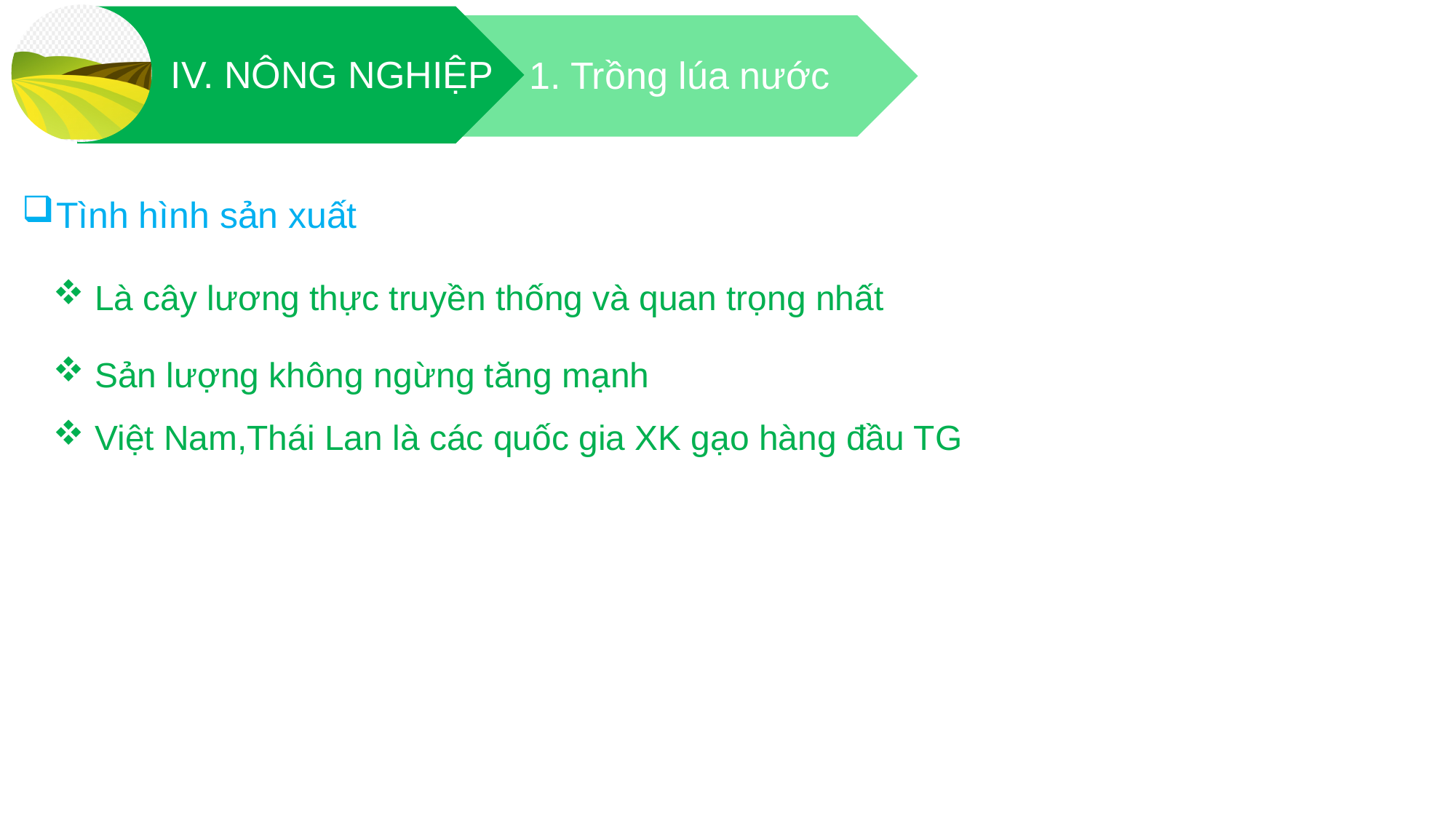

IV. NÔNG NGHIỆP
1. Trồng lúa nước
Tình hình sản xuất
 Là cây lương thực truyền thống và quan trọng nhất
 Sản lượng không ngừng tăng mạnh
 Việt Nam,Thái Lan là các quốc gia XK gạo hàng đầu TG